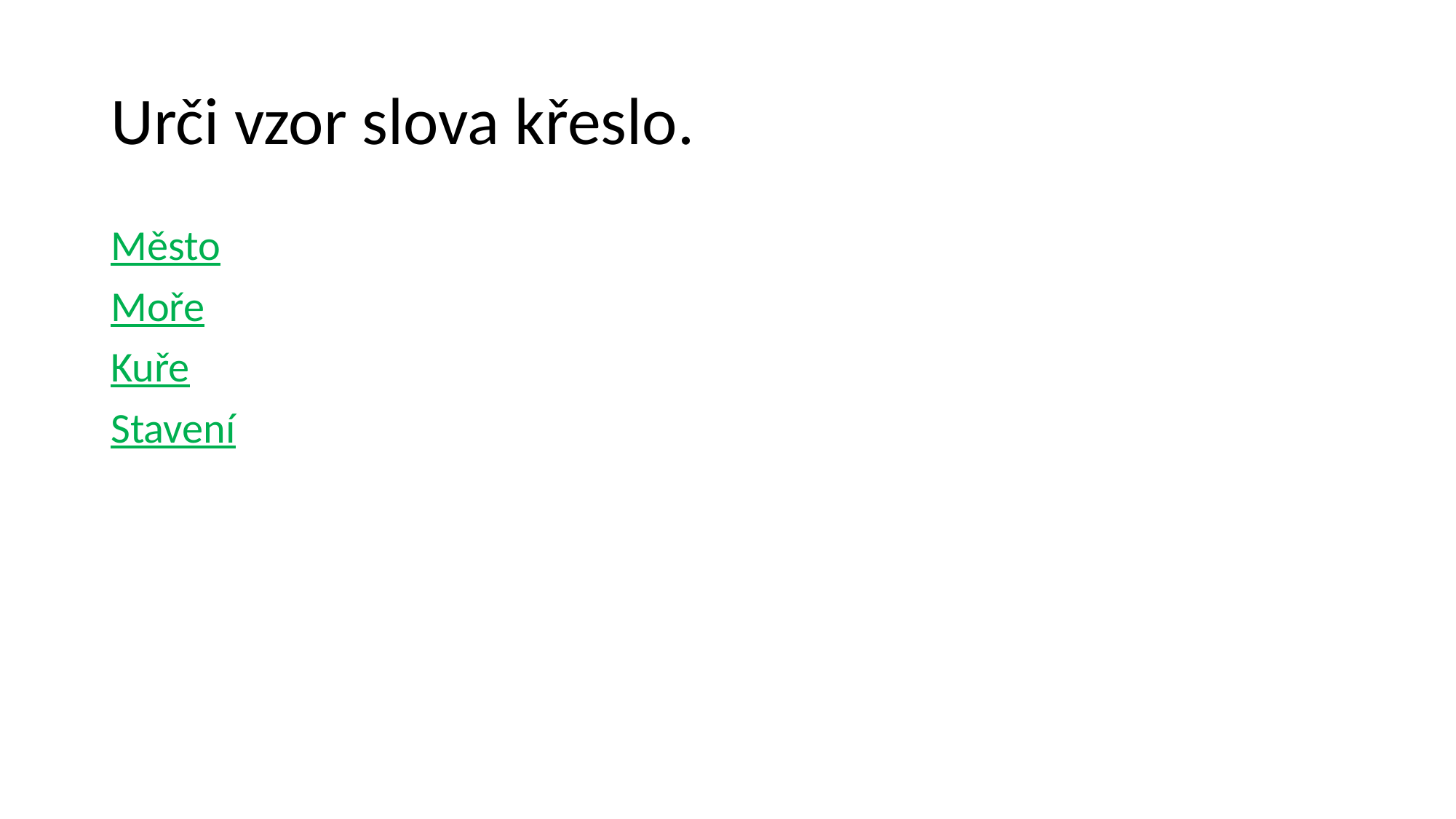

# Urči vzor slova křeslo.
Město
Moře
Kuře
Stavení